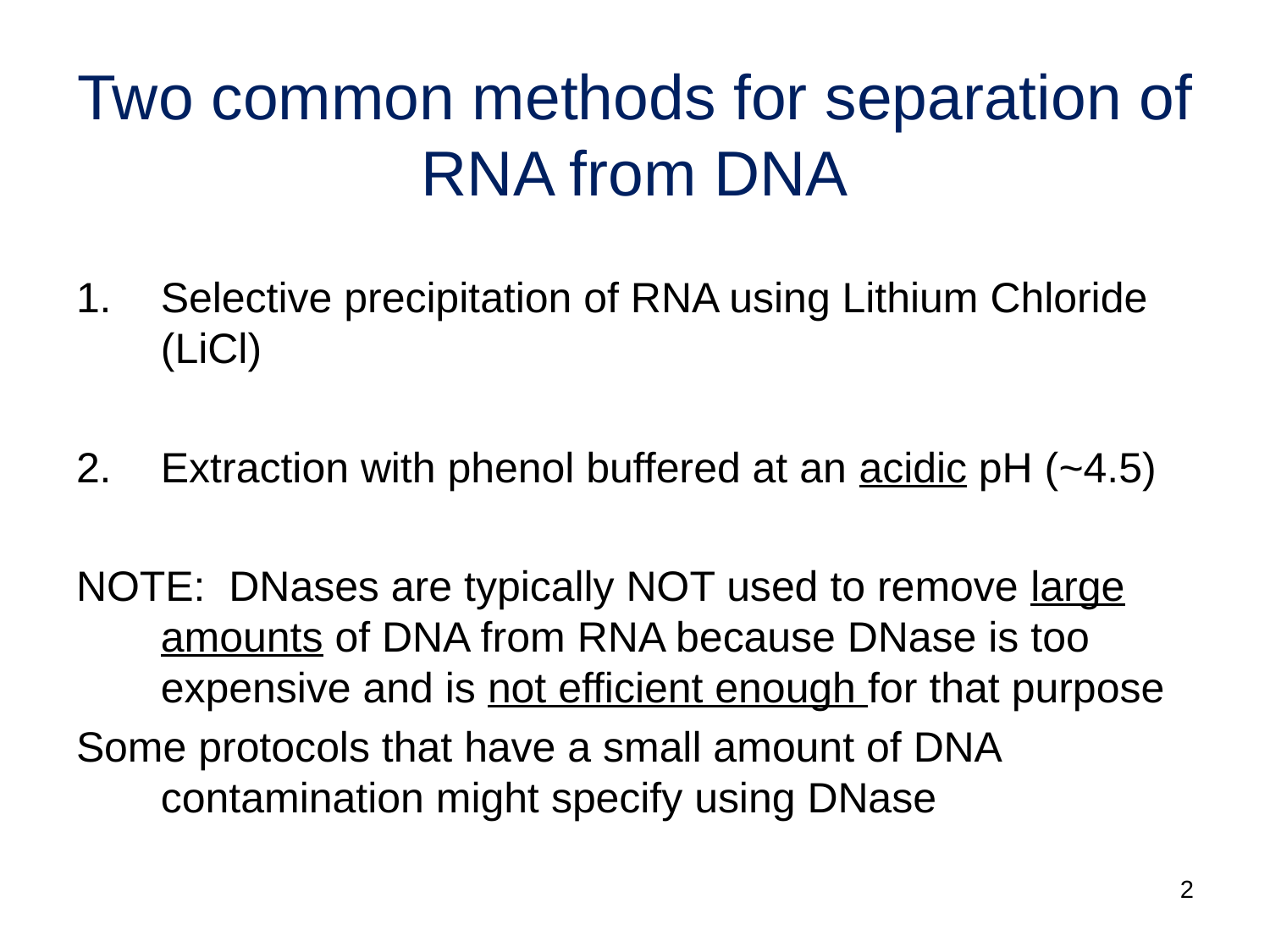

# Two common methods for separation of RNA from DNA
Selective precipitation of RNA using Lithium Chloride (LiCl)

Extraction with phenol buffered at an acidic pH (~4.5)

NOTE:  DNases are typically NOT used to remove large amounts of DNA from RNA because DNase is too expensive and is not efficient enough for that purpose
Some protocols that have a small amount of DNA contamination might specify using DNase
2